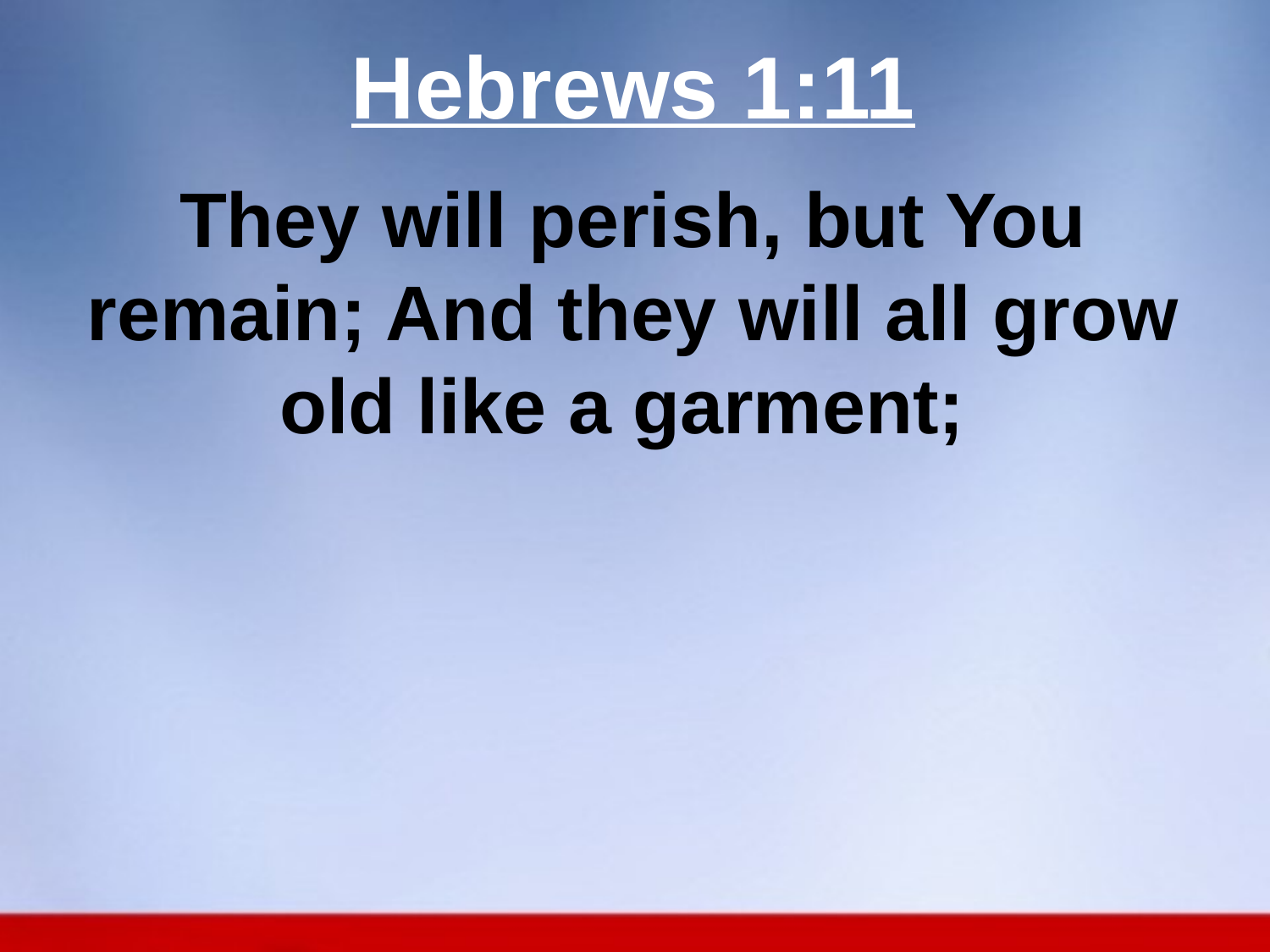

Hebrews 1:11

They will perish, but You remain; And they will all grow old like a garment;